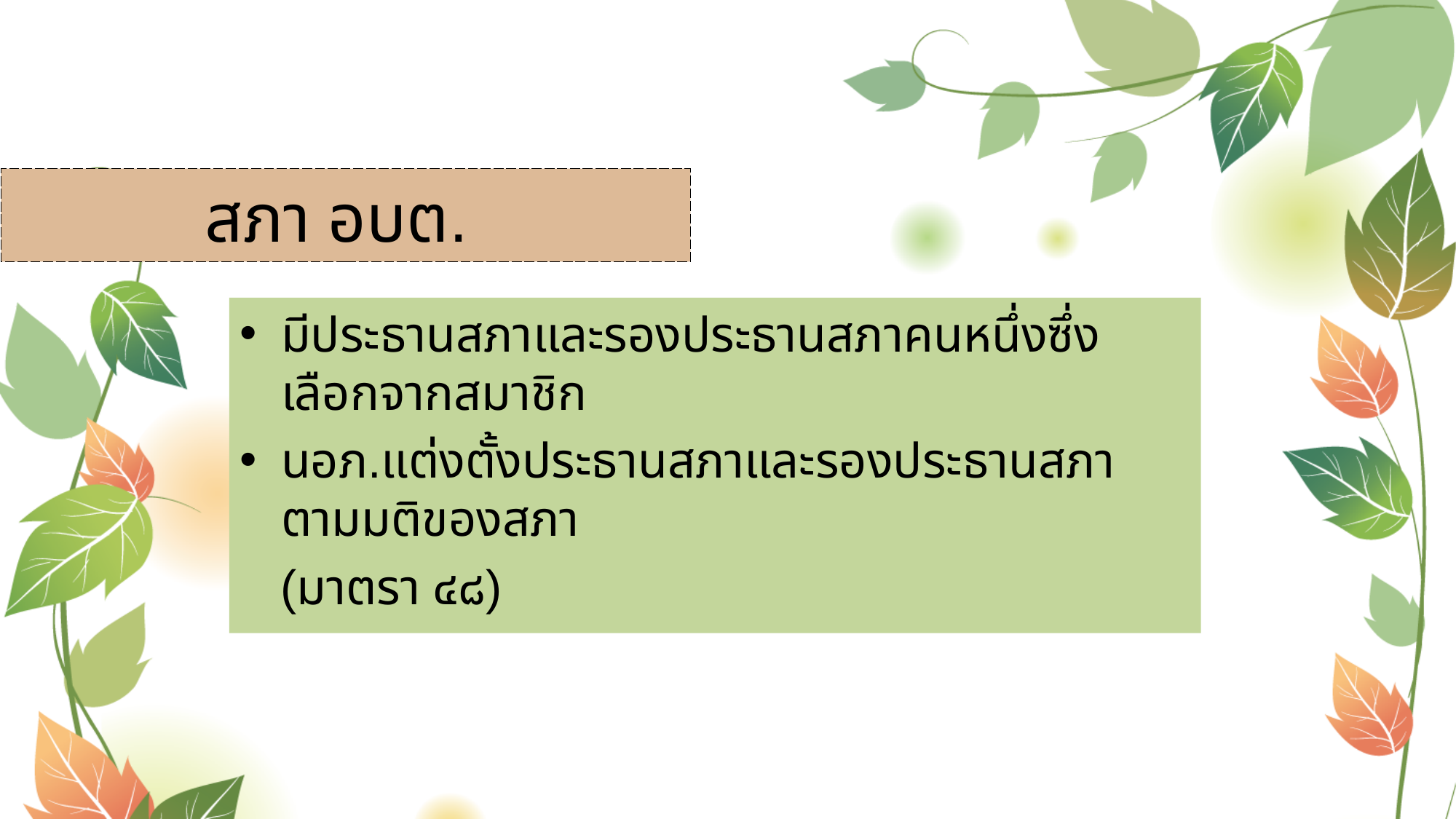

# สภา อบต.
มีประธานสภาและรองประธานสภาคนหนึ่งซึ่งเลือกจากสมาชิก
นอภ.แต่งตั้งประธานสภาและรองประธานสภาตามมติของสภา
   (มาตรา ๔๘)